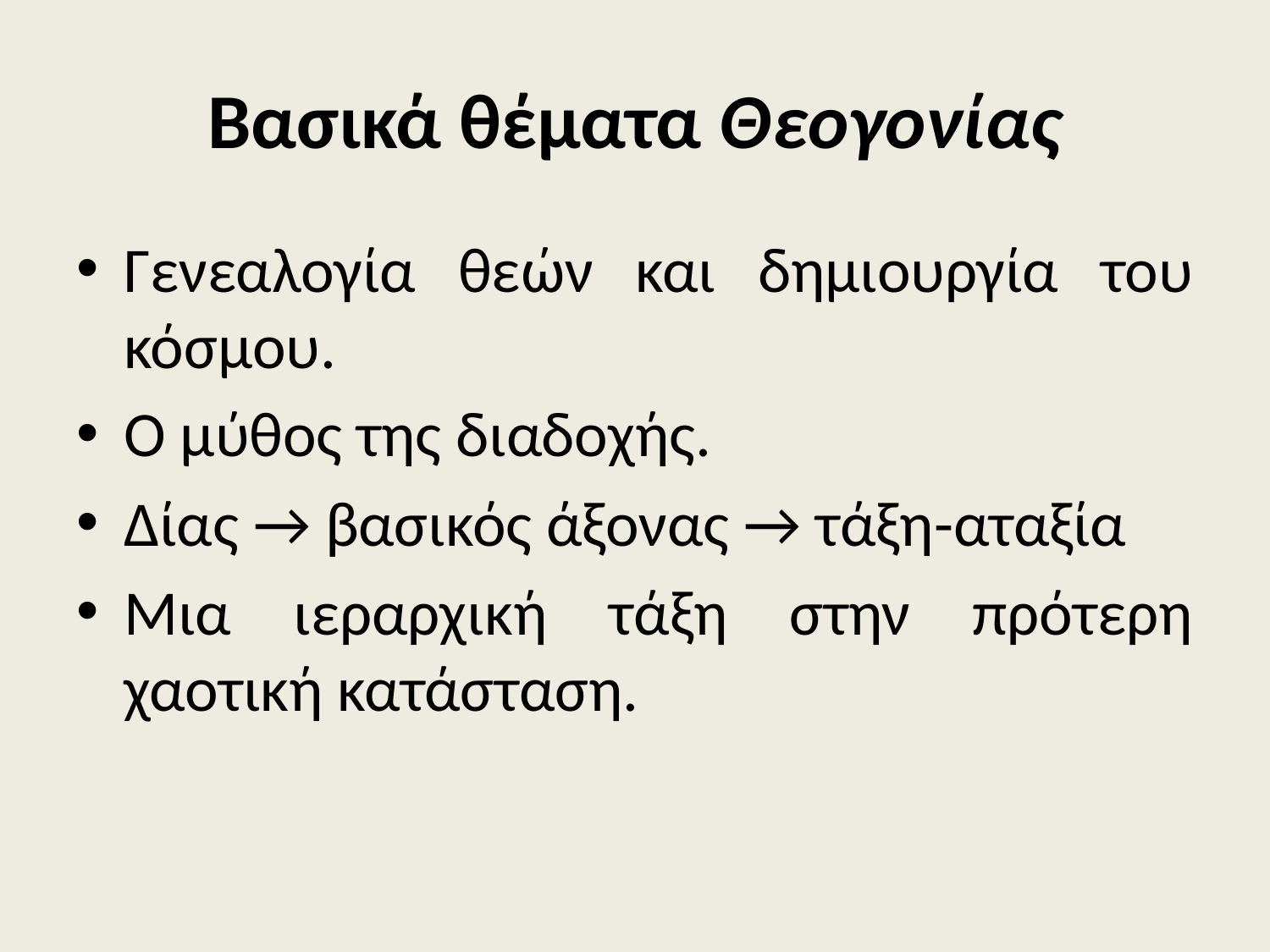

# Βασικά θέματα Θεογονίας
Γενεαλογία θεών και δημιουργία του κόσμου.
Ο μύθος της διαδοχής.
Δίας → βασικός άξονας → τάξη-αταξία
Μια ιεραρχική τάξη στην πρότερη χαοτική κατάσταση.